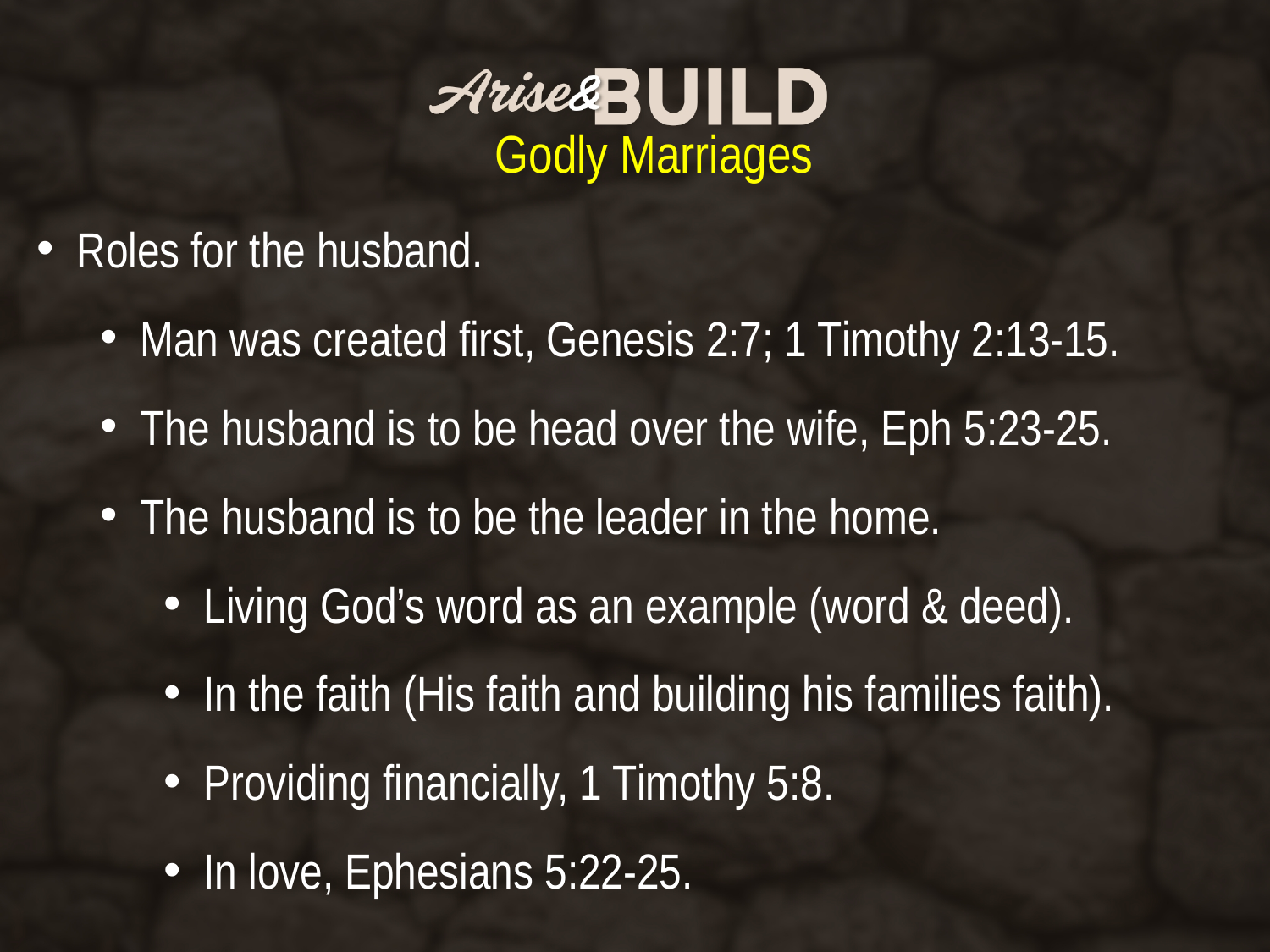

Godly Marriages
Roles for the husband.
Man was created first, Genesis 2:7; 1 Timothy 2:13-15.
The husband is to be head over the wife, Eph 5:23-25.
The husband is to be the leader in the home.
Living God’s word as an example (word & deed).
In the faith (His faith and building his families faith).
Providing financially, 1 Timothy 5:8.
In love, Ephesians 5:22-25.